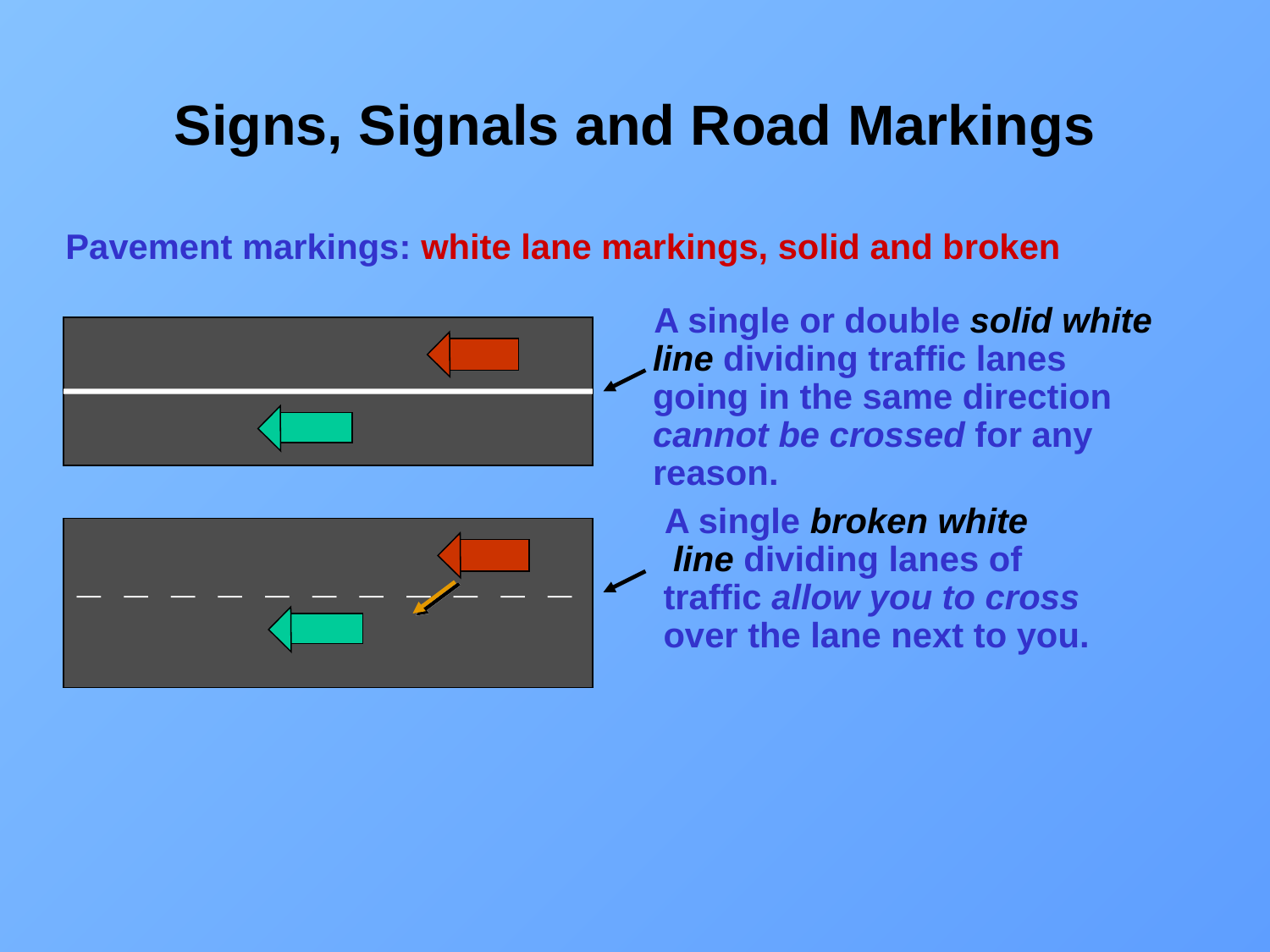

# Signs, Signals and Road Markings
Pavement markings: white lane markings, solid and broken

     A single or double solid white line dividing traffic lanes going in the same direction cannot be crossed for any reason.

     A single broken white            line dividing lanes of         traffic allow you to cross      over the lane next to you.

 _  _  _  _  _  _  _  _  _  _  _